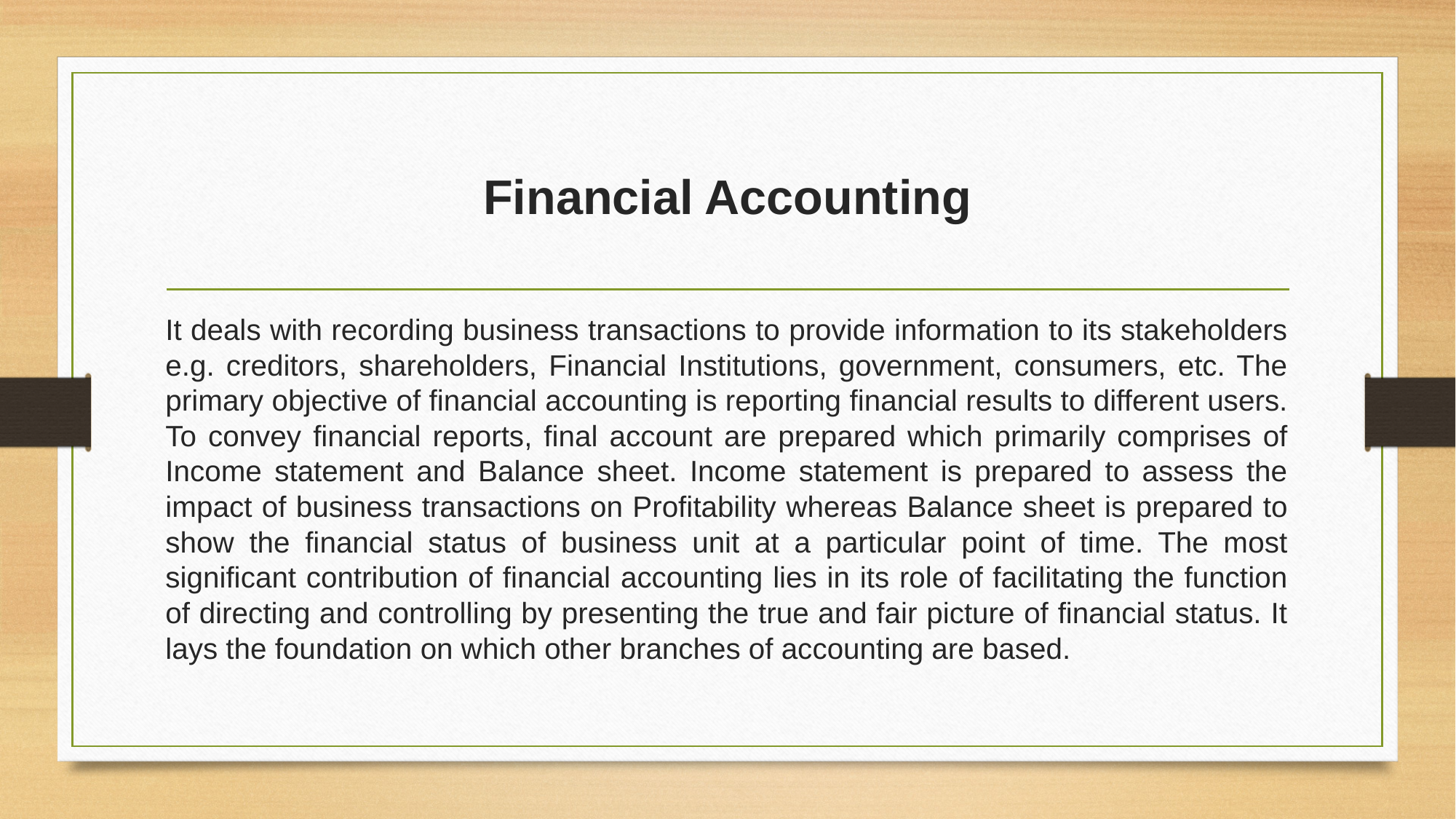

# Financial Accounting
It deals with recording business transactions to provide information to its stakeholders e.g. creditors, shareholders, Financial Institutions, government, consumers, etc. The primary objective of financial accounting is reporting financial results to different users. To convey financial reports, final account are prepared which primarily comprises of Income statement and Balance sheet. Income statement is prepared to assess the impact of business transactions on Profitability whereas Balance sheet is prepared to show the financial status of business unit at a particular point of time. The most significant contribution of financial accounting lies in its role of facilitating the function of directing and controlling by presenting the true and fair picture of financial status. It lays the foundation on which other branches of accounting are based.